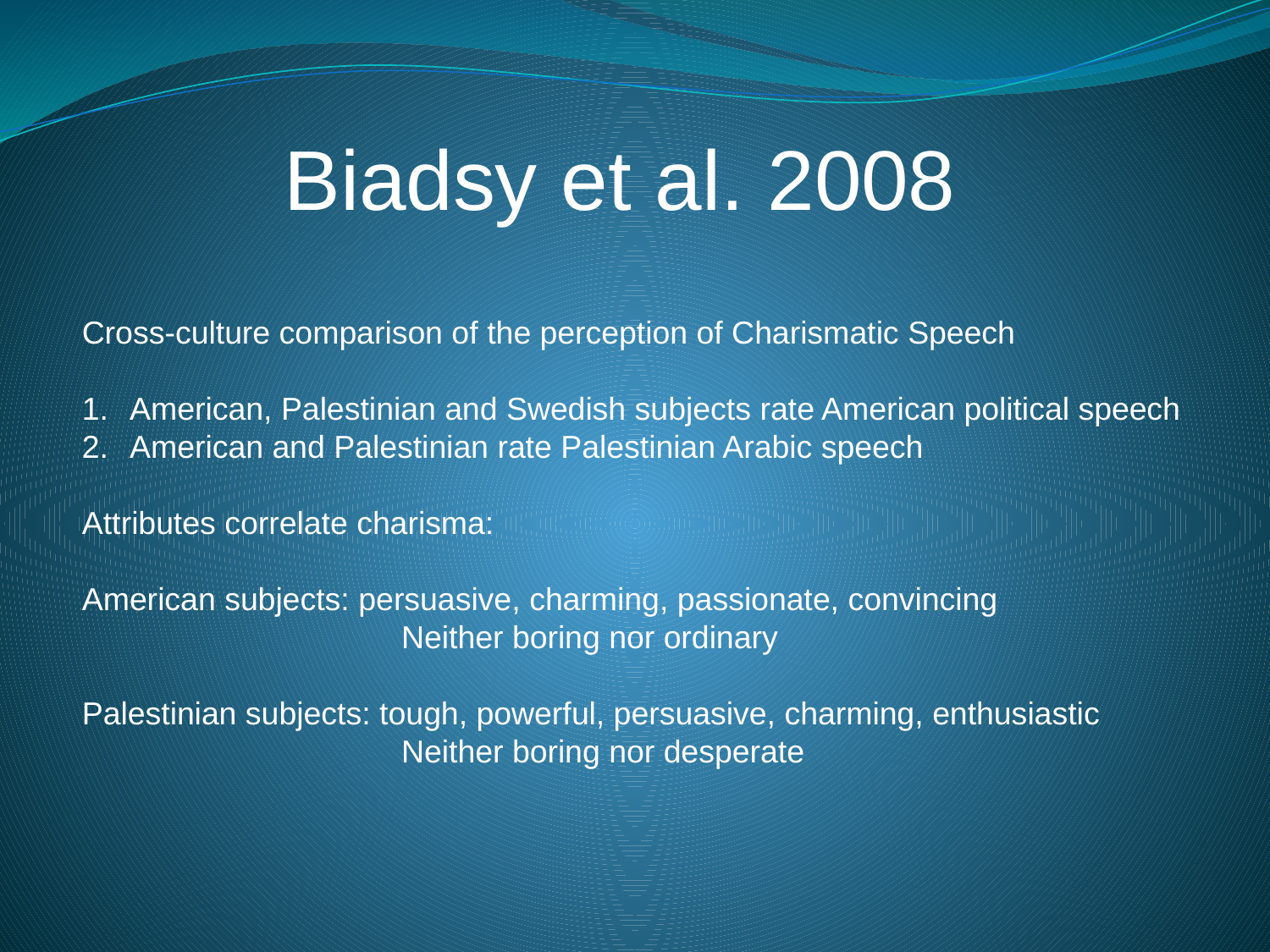

Biadsy et al. 2008

Cross-culture comparison of the perception of Charismatic Speech

American, Palestinian and Swedish subjects rate American political speech
American and Palestinian rate Palestinian Arabic speech

Attributes correlate charisma:

American subjects: persuasive, charming, passionate, convincing
			  Neither boring nor ordinary

Palestinian subjects: tough, powerful, persuasive, charming, enthusiastic
			  Neither boring nor desperate